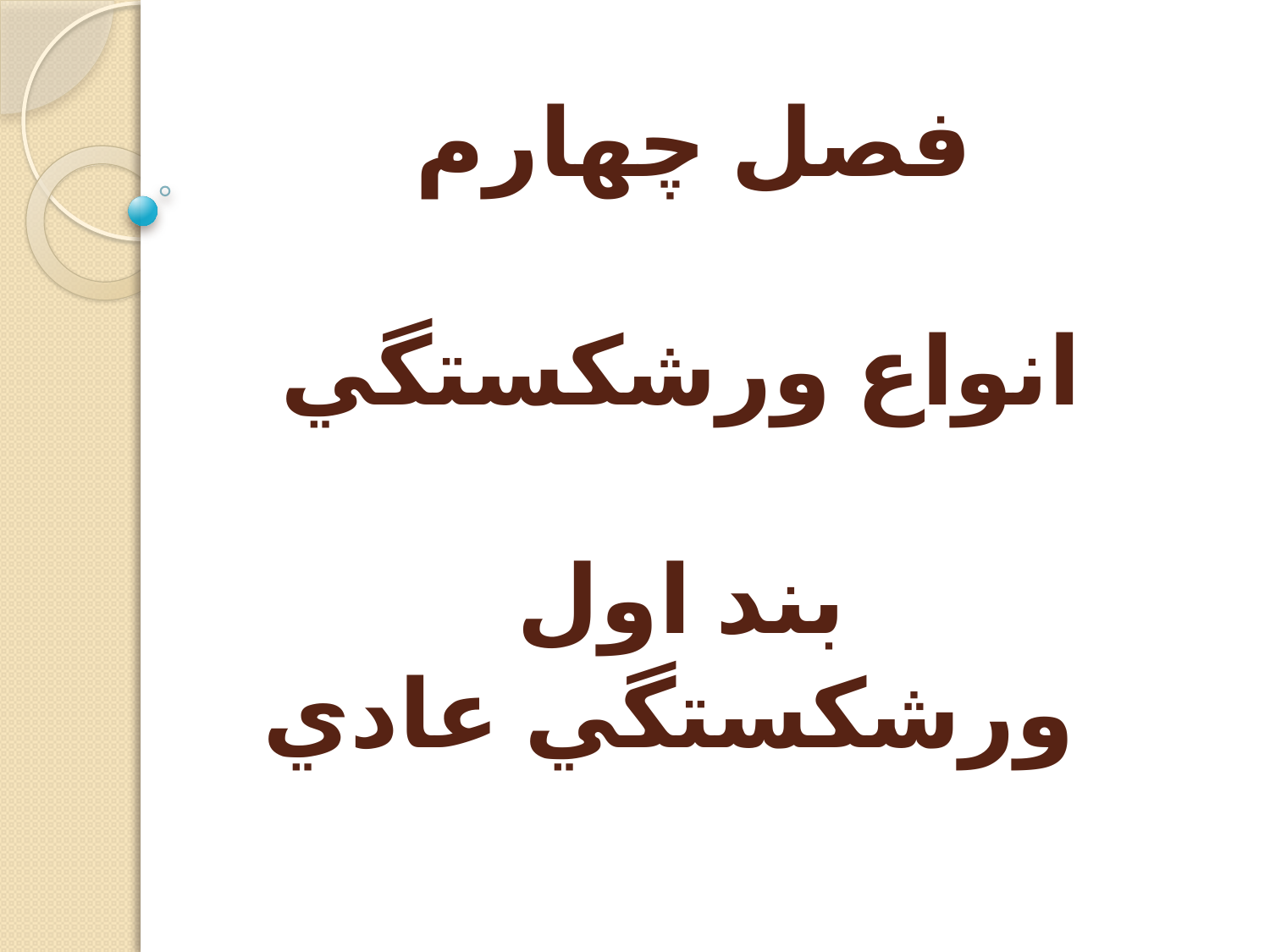

# فصل چهارم انواع ورشكستگي بند اول ورشكستگي عادي